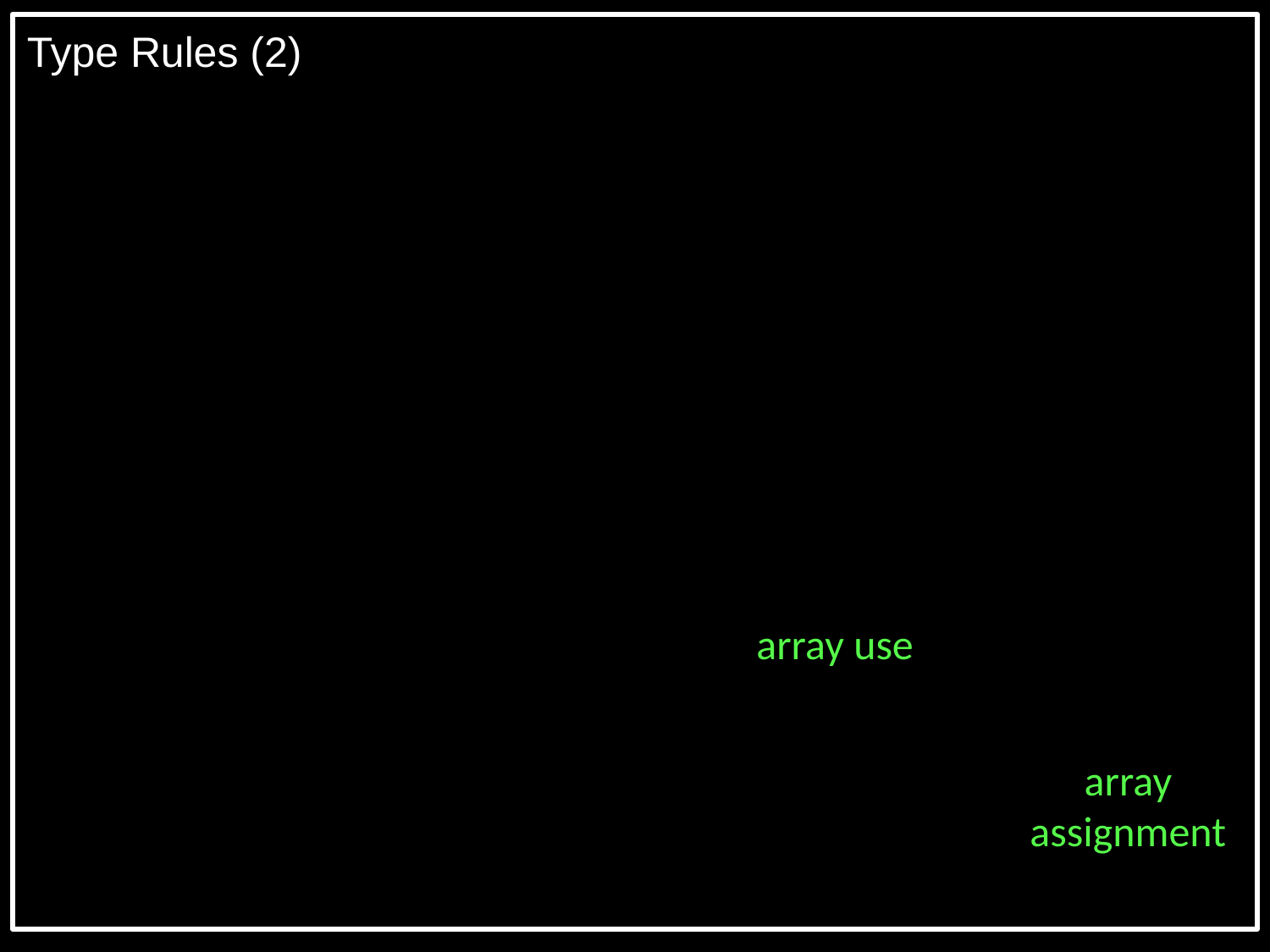

Type Rules (2)
array use
array
assignment